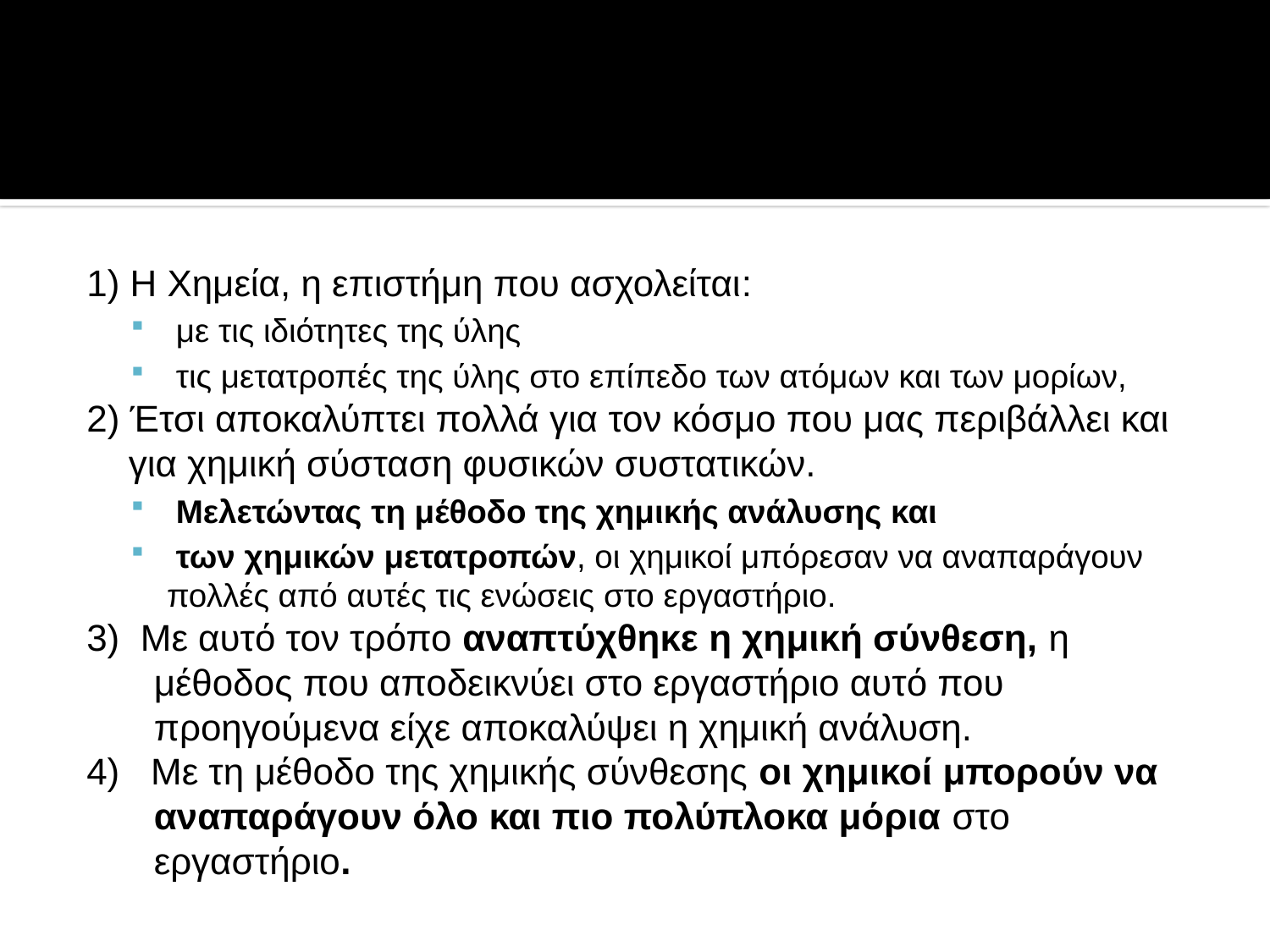

1) Η Χημεία, η επιστήμη που ασχολείται:
 με τις ιδιότητες της ύλης
 τις μετατροπές της ύλης στο επίπεδο των ατόμων και των μορίων,
2) Έτσι αποκαλύπτει πολλά για τον κόσμο που μας περιβάλλει και για χημική σύσταση φυσικών συστατικών.
 Μελετώντας τη μέθοδο της χημικής ανάλυσης και
 των χημικών μετατροπών, οι χημικοί μπόρεσαν να αναπαράγουν πολλές από αυτές τις ενώσεις στο εργαστήριο.
3)  Με αυτό τον τρόπο αναπτύχθηκε η χημική σύνθεση, η μέθοδος που αποδεικνύει στο εργαστήριο αυτό που προηγούμενα είχε αποκαλύψει η χημική ανάλυση.
4)   Με τη μέθοδο της χημικής σύνθεσης οι χημικοί μπορούν να αναπαράγουν όλο και πιο πολύπλοκα μόρια στο εργαστήριο.